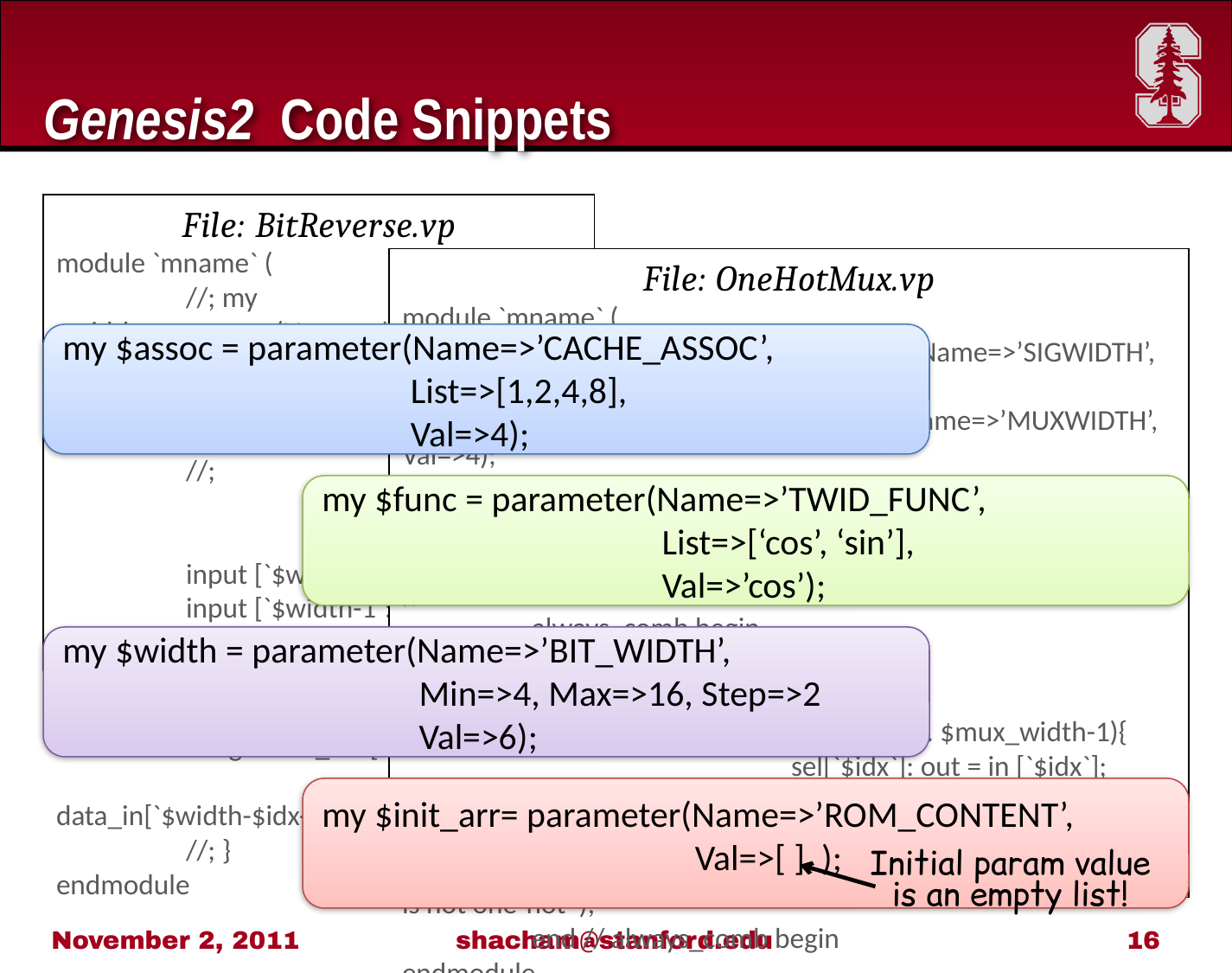

# Genesis2  Code Snippets
File: BitReverse.vp
module `mname` (
	//; my $width=parameter(Name=>’WIDTH’,
	//;									List=>[1,2,4,8],
	//;									Val=>4);
	input [`$width-1`:0] data_in,
	input [`$width-1`:0] data_out
);
	//; foreach my $idx (0 .. $width-1){
	assign data_out[`$idx`] =
				data_in[`$width-$idx-1`];
	//; }
endmodule
File: OneHotMux.vp
module `mname` (
	//; my $signal_width=parameter(Name=>’SIGWIDTH’, Val=>4);
	//; my $mux_width=parameter(Name=>’MUXWIDTH’, Val=>4);
	input logic [`$signal_width-1`:0] in [`$mux_width-1`:0],
	input logic [`$mux_width-1`:0] sel,
	output logic [`$signal_width-1`:0] out
);
	always_comb begin
		out = in[0]; // default
		unique case (1’b1)
		//; foreach my $idx (0 .. $mux_width-1){
			sel[`$idx`]: out = in [`$idx`];
		//; }
		endcase
		assert ($onehot(sel)) else $error(“Select sig is not one-hot”);
	end // always_comb begin
endmodule
my $assoc = parameter(Name=>’CACHE_ASSOC’,
											 List=>[1,2,4,8],
											 Val=>4);
my $func = parameter(Name=>’TWID_FUNC’,
											List=>[‘cos’, ‘sin’],
											Val=>’cos’);
my $width = parameter(Name=>’BIT_WIDTH’,
											  Min=>4, Max=>16, Step=>2
											  Val=>6);
my $init_arr= parameter(Name=>’ROM_CONTENT’,
												Val=>[ ]  );
Initial param value is an empty list!
November 2, 2011
shacham@stanford.edu
16